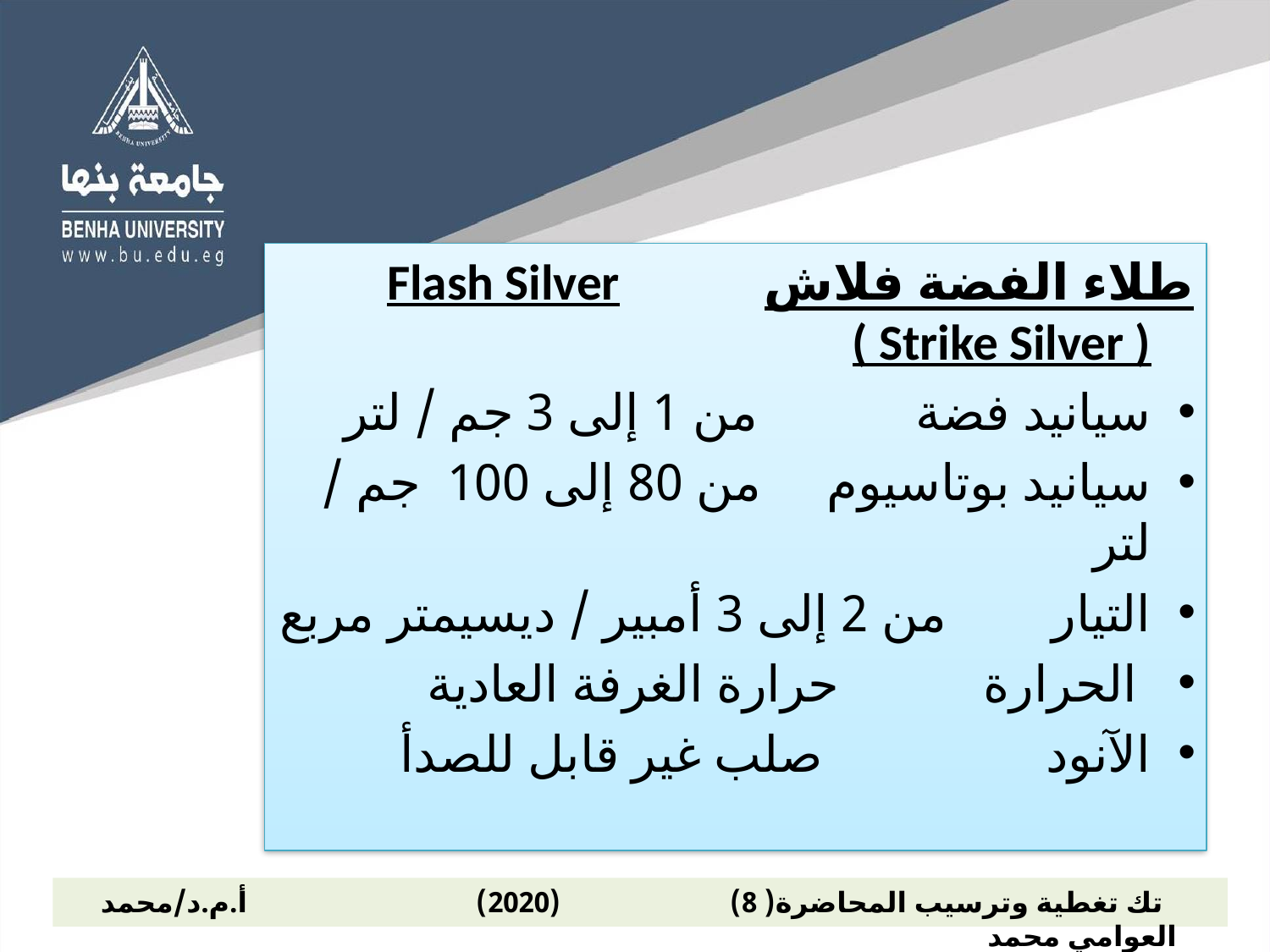

طلاء الفضة فلاش           Flash Silver ( Strike Silver )
سيانيد فضة            من 1 إلى 3 جم / لتر
سيانيد بوتاسيوم     من 80 إلى 100  جم / لتر
التيار        من 2 إلى 3 أمبير / ديسيمتر مربع
 الحرارة           حرارة الغرفة العادية
الآنود                 صلب غير قابل للصدأ
       تك تغطية وترسيب المحاضرة( 8)                       (2020)                               أ.م.د/محمد العوامي محمد